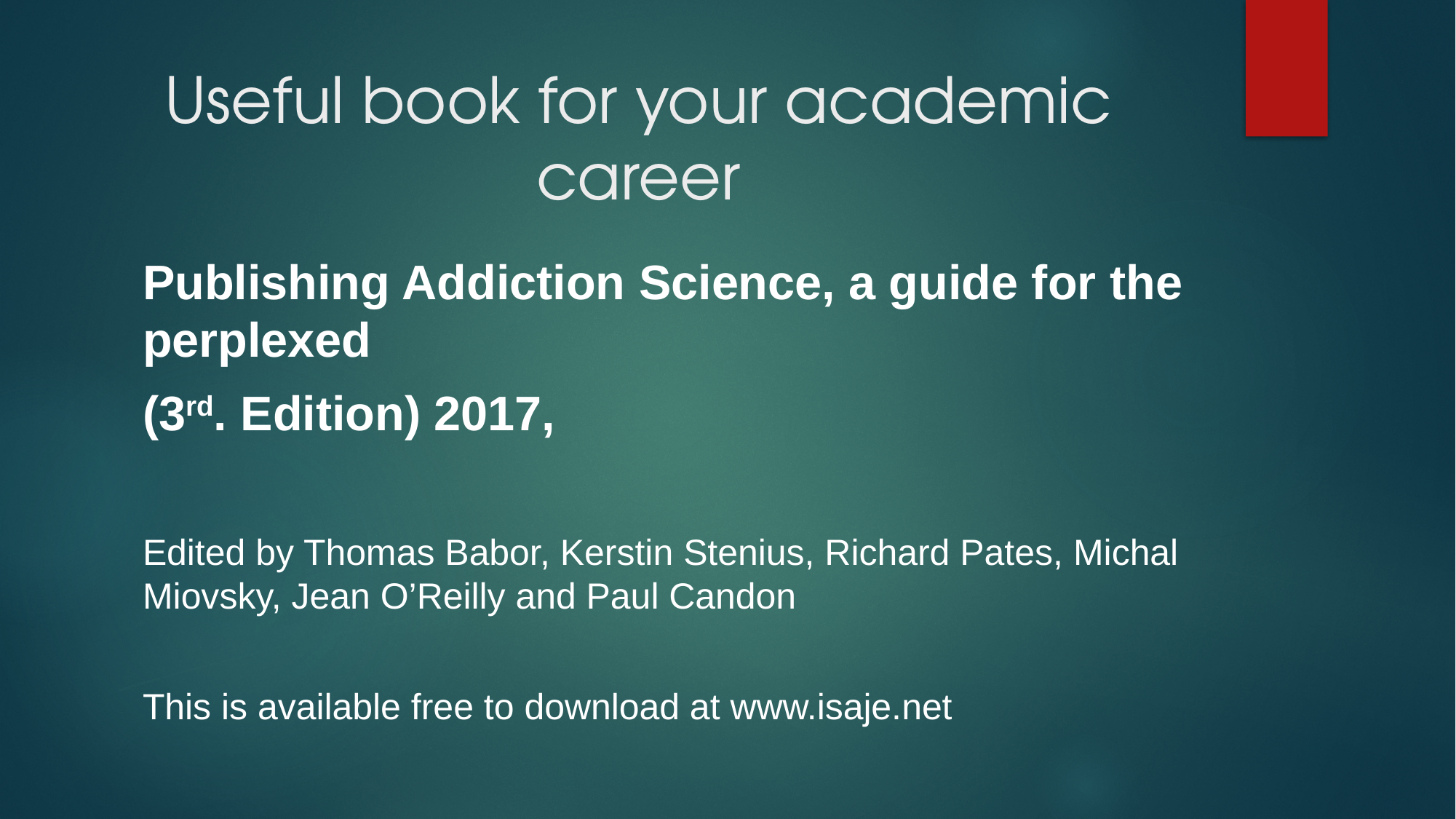

# Useful book for your academic career
Publishing Addiction Science, a guide for the perplexed
(3rd. Edition) 2017,

Edited by Thomas Babor, Kerstin Stenius, Richard Pates, Michal Miovsky, Jean O’Reilly and Paul Candon

This is available free to download at www.isaje.net